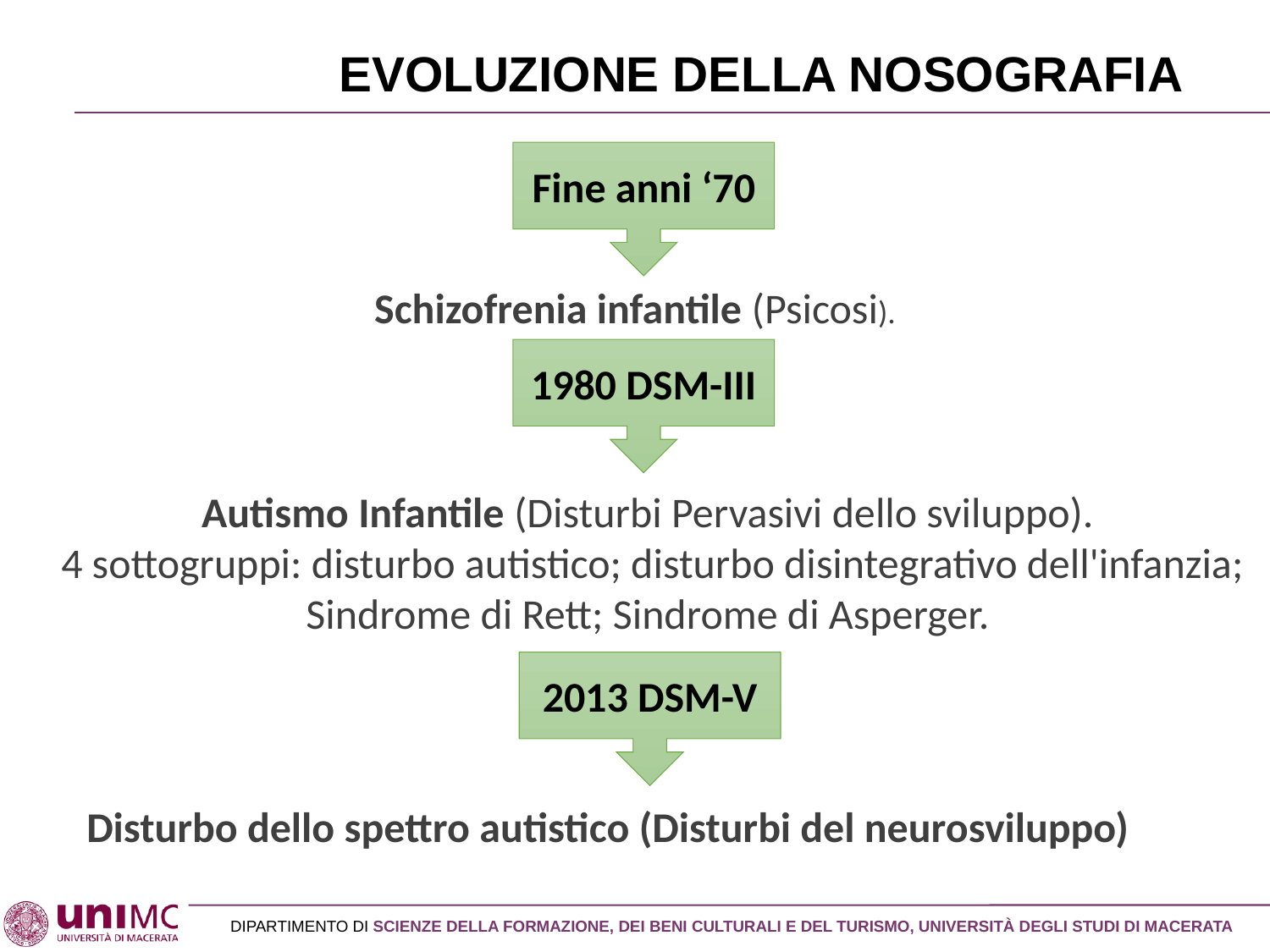

# Evoluzione della nosografia
Fine anni ‘70
Schizofrenia infantile (Psicosi).
1980 DSM-III
Autismo Infantile (Disturbi Pervasivi dello sviluppo).
4 sottogruppi: disturbo autistico; disturbo disintegrativo dell'infanzia; Sindrome di Rett; Sindrome di Asperger.
2013 DSM-V
Disturbo dello spettro autistico (Disturbi del neurosviluppo)